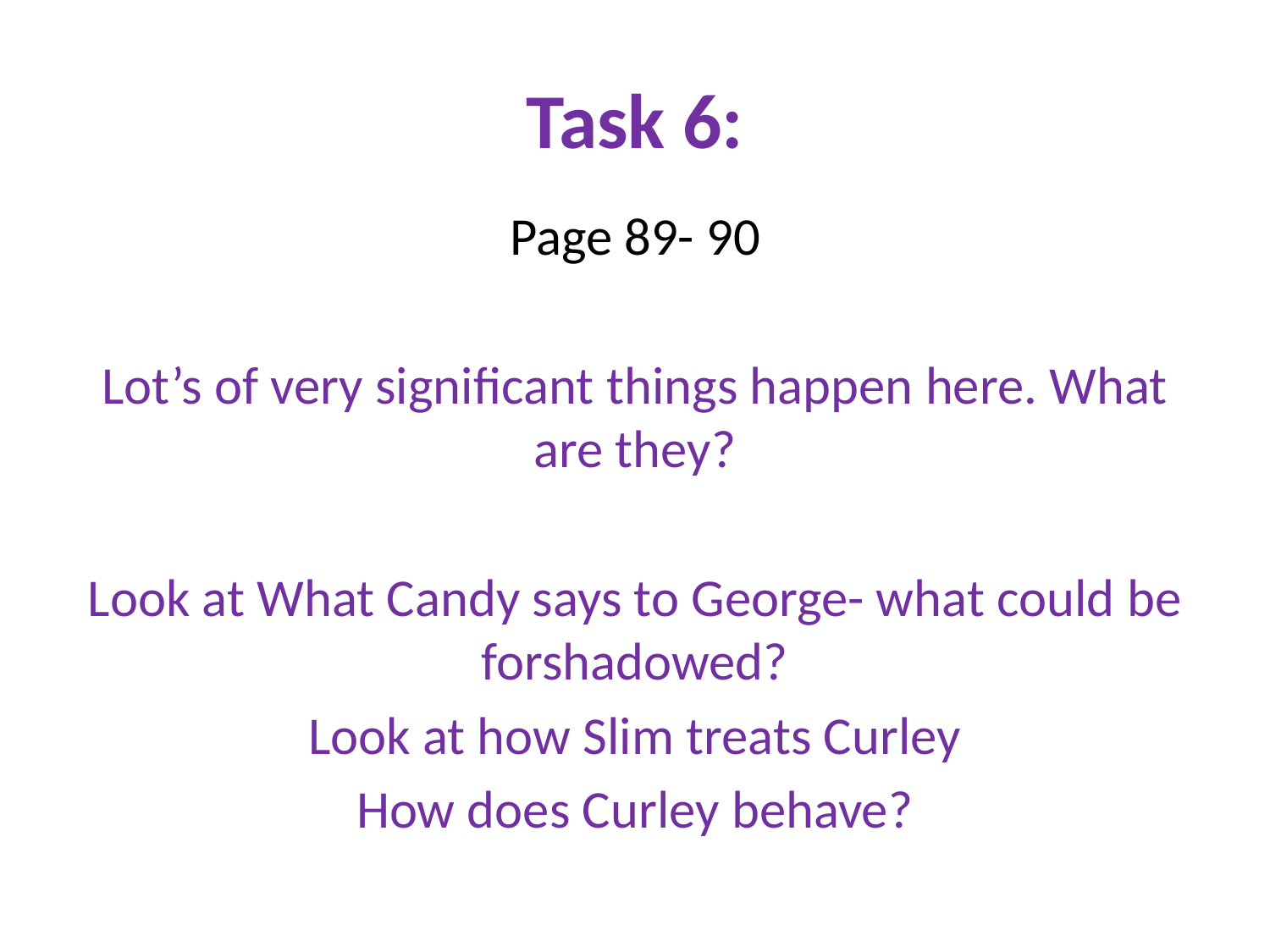

# Task 6:
Page 89- 90

Lot’s of very significant things happen here. What are they?

Look at What Candy says to George- what could be forshadowed?
Look at how Slim treats Curley
How does Curley behave?